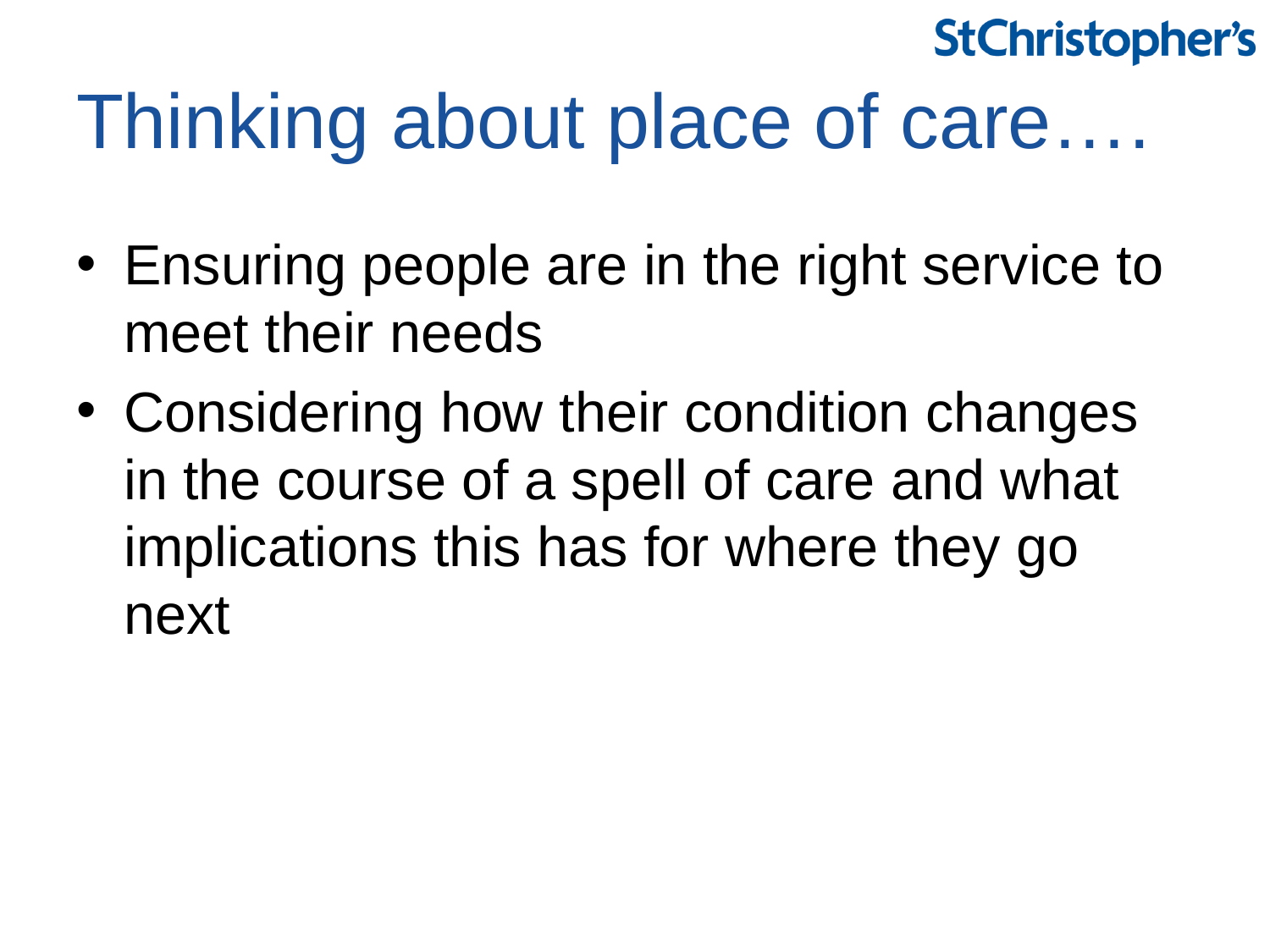

# Thinking about place of care….
Ensuring people are in the right service to meet their needs
Considering how their condition changes in the course of a spell of care and what implications this has for where they go next